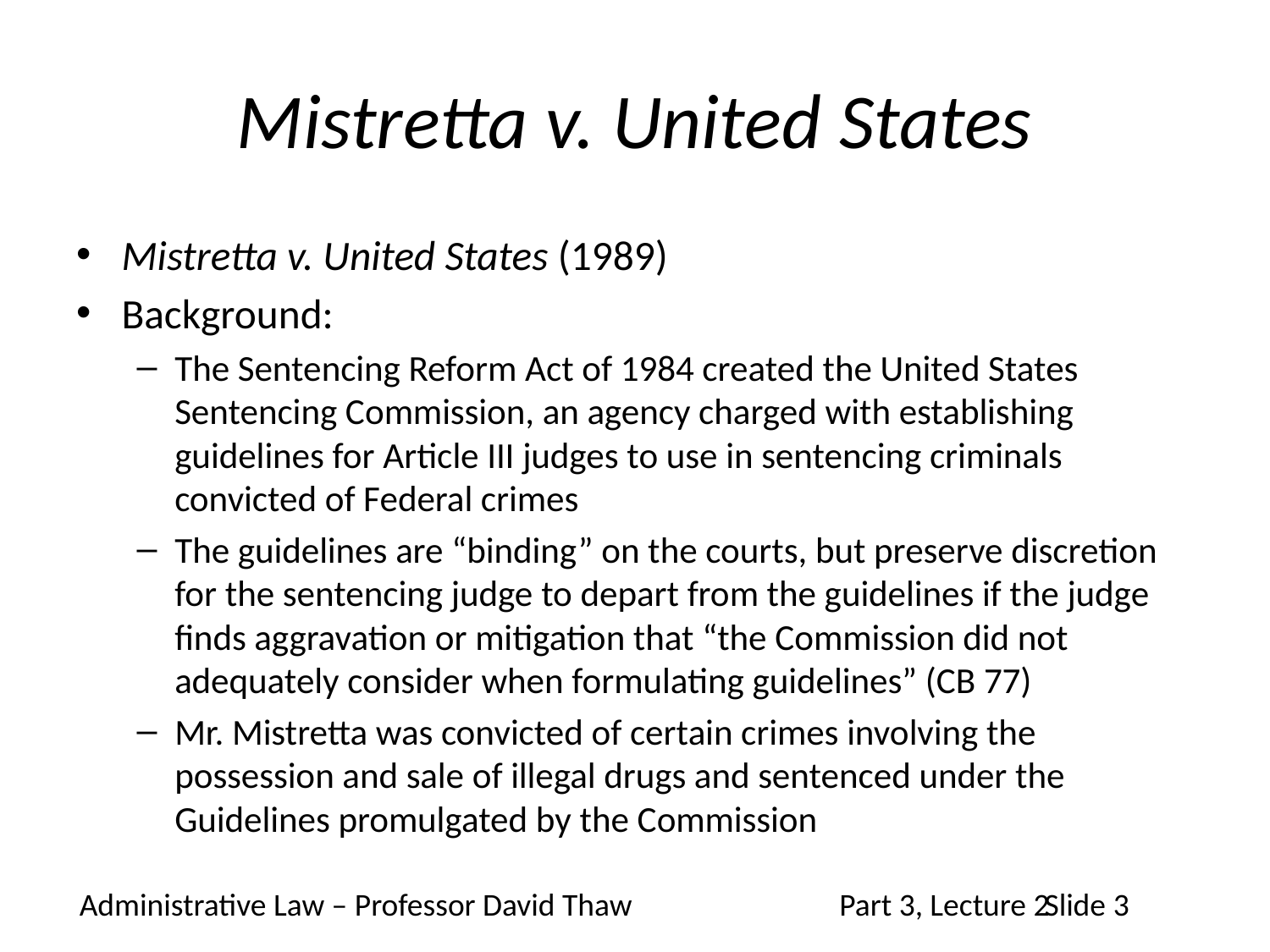

# Mistretta v. United States
Mistretta v. United States (1989)
Background:
The Sentencing Reform Act of 1984 created the United States Sentencing Commission, an agency charged with establishing guidelines for Article III judges to use in sentencing criminals convicted of Federal crimes
The guidelines are “binding” on the courts, but preserve discretion for the sentencing judge to depart from the guidelines if the judge finds aggravation or mitigation that “the Commission did not adequately consider when formulating guidelines” (CB 77)
Mr. Mistretta was convicted of certain crimes involving the possession and sale of illegal drugs and sentenced under the Guidelines promulgated by the Commission